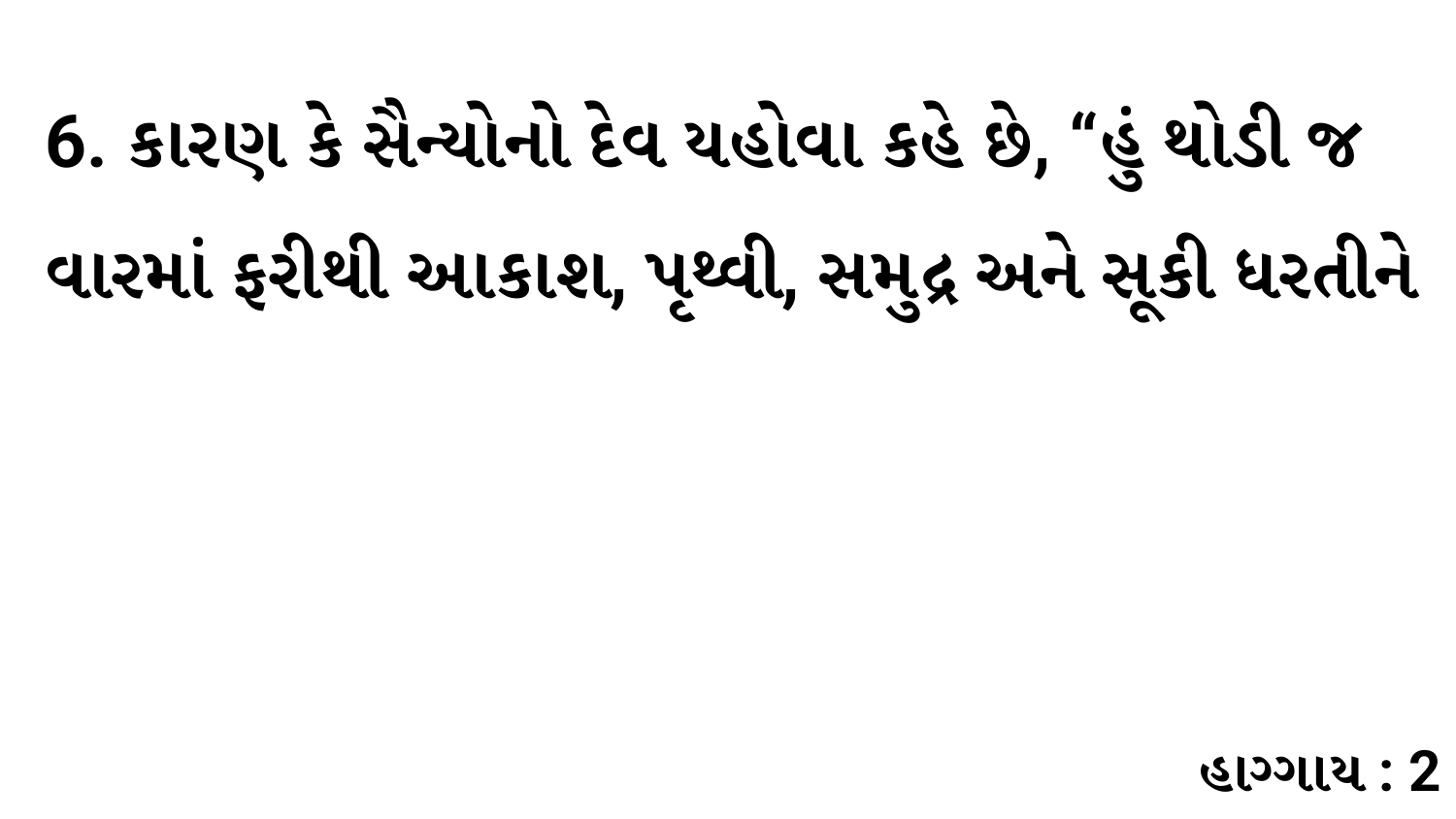

6. કારણ કે સૈન્યોનો દેવ યહોવા કહે છે, “હું થોડી જ વારમાં ફરીથી આકાશ, પૃથ્વી, સમુદ્ર અને સૂકી ધરતીને
હાગ્ગાય : 2